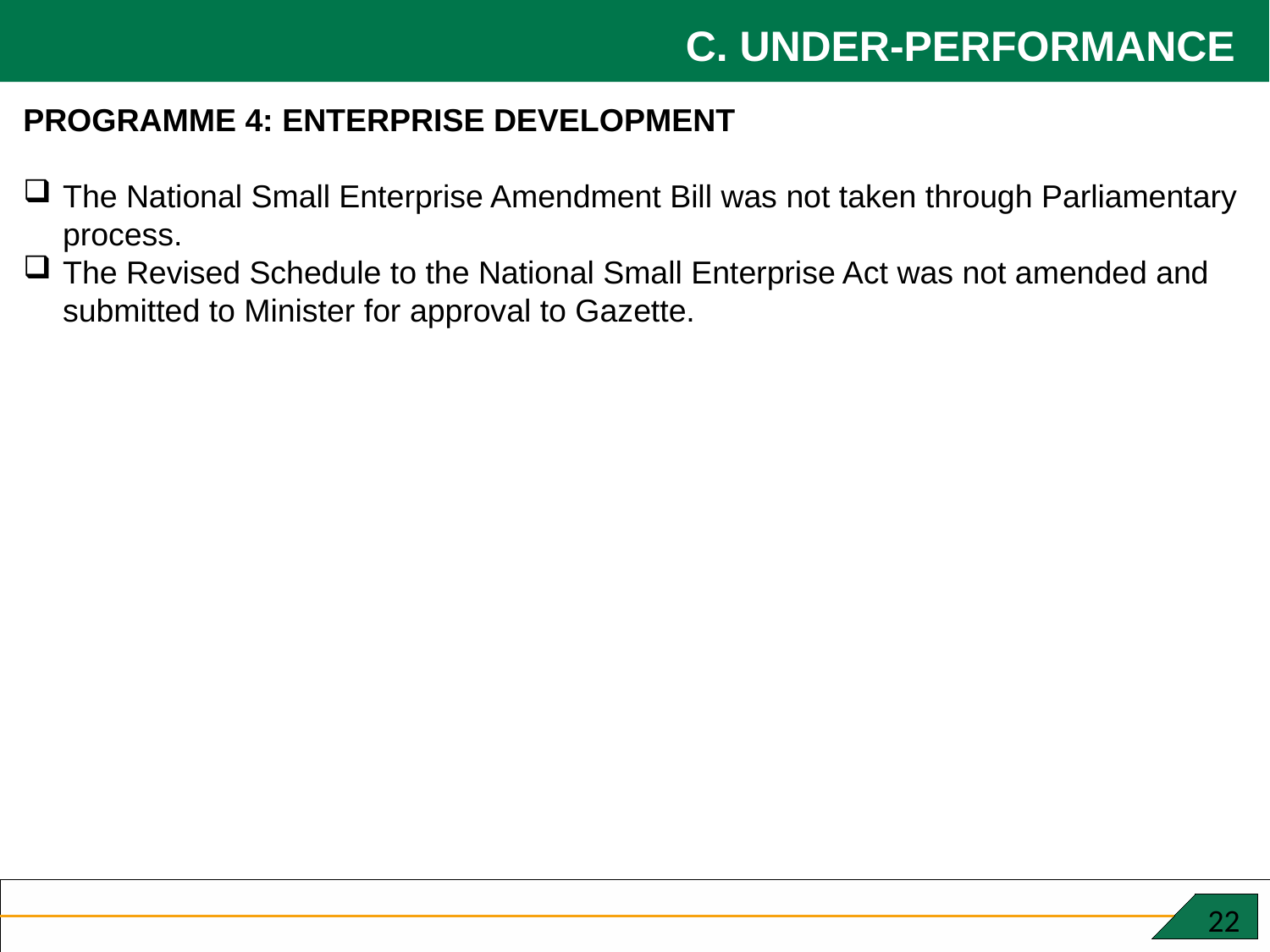

C. UNDER-PERFORMANCE
PROGRAMME 4: ENTERPRISE DEVELOPMENT

The National Small Enterprise Amendment Bill was not taken through Parliamentary process.
The Revised Schedule to the National Small Enterprise Act was not amended and submitted to Minister for approval to Gazette.

      22